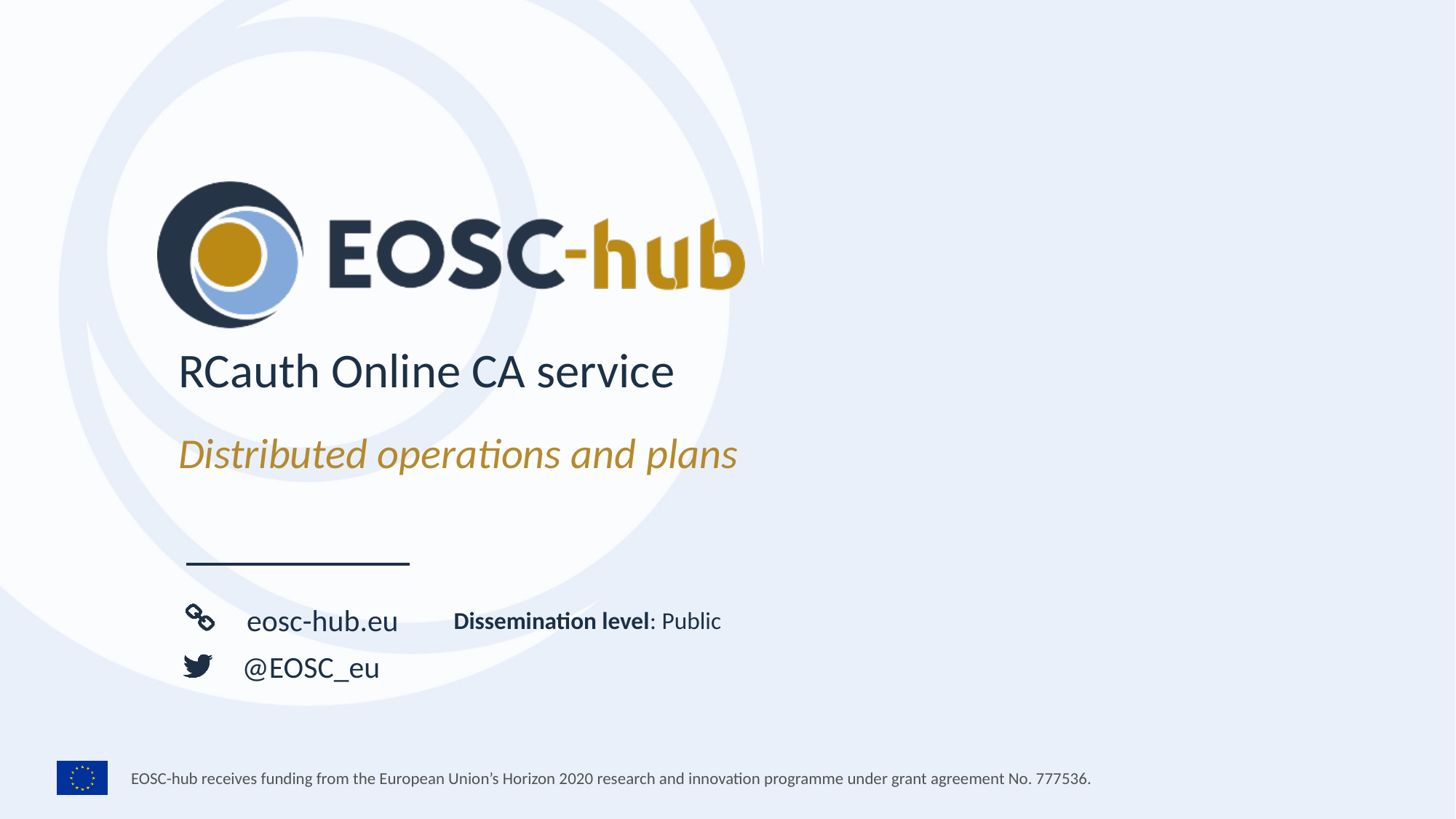

RCauth Online CA service
Distributed operations and plans
Dissemination level: Public